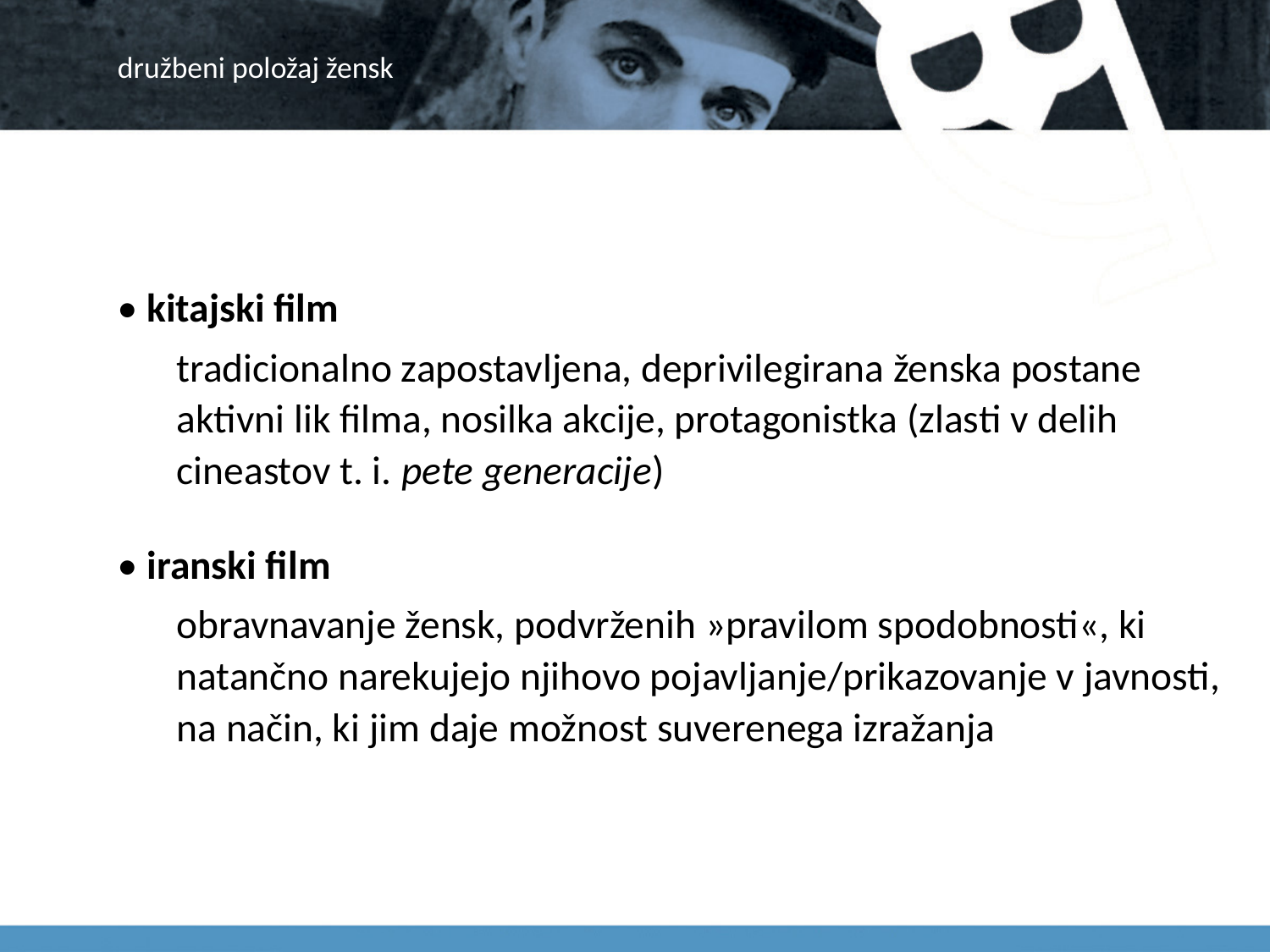

# družbeni položaj žensk

• kitajski film
tradicionalno zapostavljena, deprivilegirana ženska postane aktivni lik filma, nosilka akcije, protagonistka (zlasti v delih cineastov t. i. pete generacije)

• iranski film
obravnavanje žensk, podvrženih »pravilom spodobnosti«, ki natančno narekujejo njihovo pojavljanje/prikazovanje v javnosti, na način, ki jim daje možnost suverenega izražanja